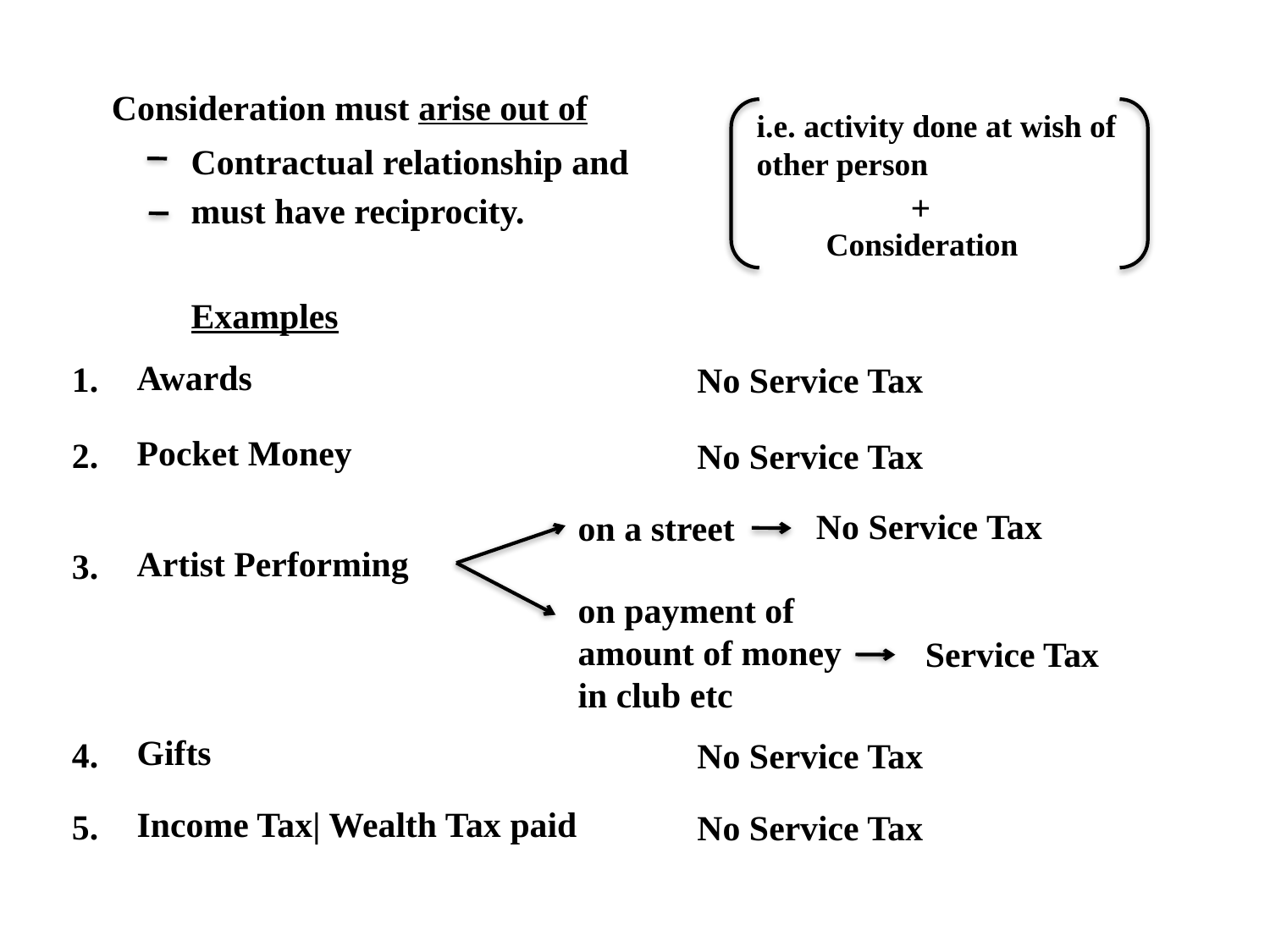

Consideration must arise out of

i.e. activity done at wish of other person
Contractual relationship and
+
must have reciprocity.
Consideration
Examples
Awards
1.
No Service Tax
Pocket Money
2.
No Service Tax
No Service Tax
on a street
Artist Performing
3.
on payment of amount of money
in club etc
Service Tax
Gifts
4.
No Service Tax
Income Tax| Wealth Tax paid
5.
No Service Tax